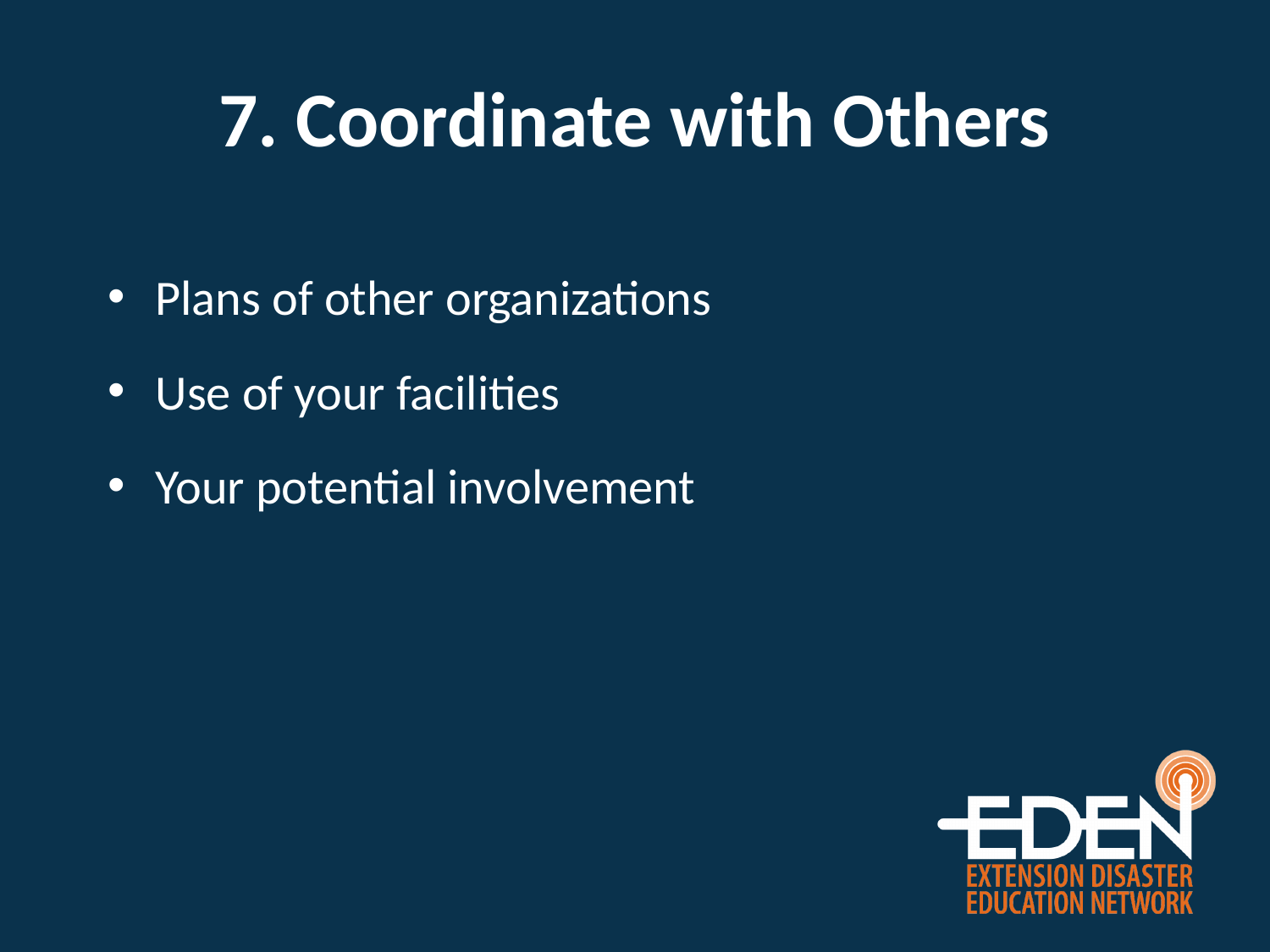

# 7. Coordinate with Others
Plans of other organizations
Use of your facilities
Your potential involvement